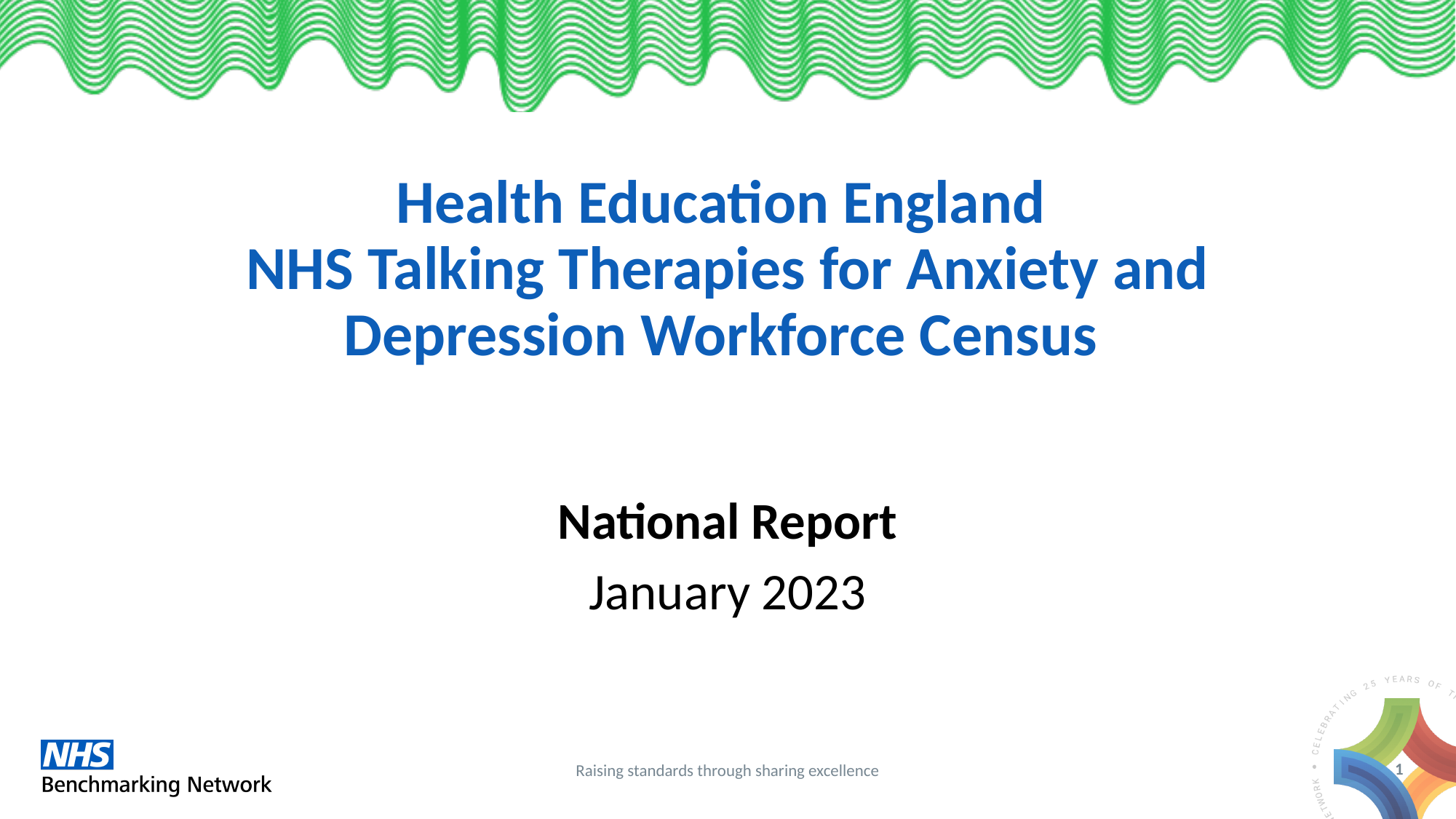

# Health Education England NHS Talking Therapies for Anxiety and Depression Workforce Census
National Report
January 2023

1